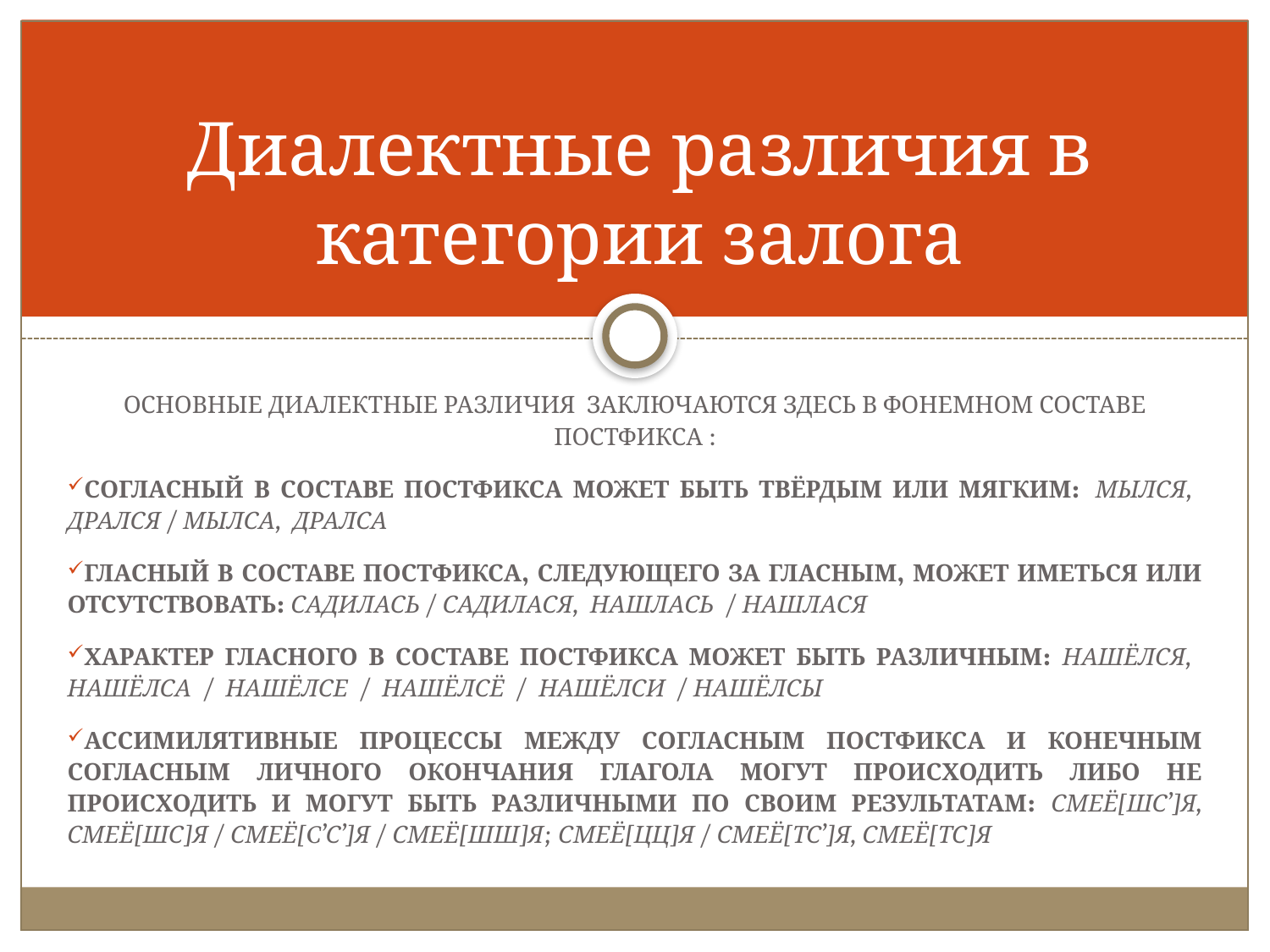

# Диалектные различия в категории залога
Основные диалектные различия  заключаются здесь в фонемном составе постфикса :
Согласный в составе постфикса может быть твёрдым или мягким: мылся,  дрался / мылса,  дралса
Гласный в составе постфикса, следующего за гласным, может иметься или отсутствовать: садилась / садилася,  нашлась  / нашлася
Характер гласного в составе постфикса может быть различным: нашёлся,  нашёлса  /  нашёлсе  /  нашёлсё  /  нашёлси  / нашёлсы
ассимилятивные процессы между согласным постфикса и конечным согласным личного окончания глагола могут происходить либо не происходить и могут быть различными по своим результатам: смеё[шс’]я, смеё[шс]я / смеё[c’с’]я / смеё[шш]я; смеё[цц]я / смеё[тс’]я, смеё[тс]я